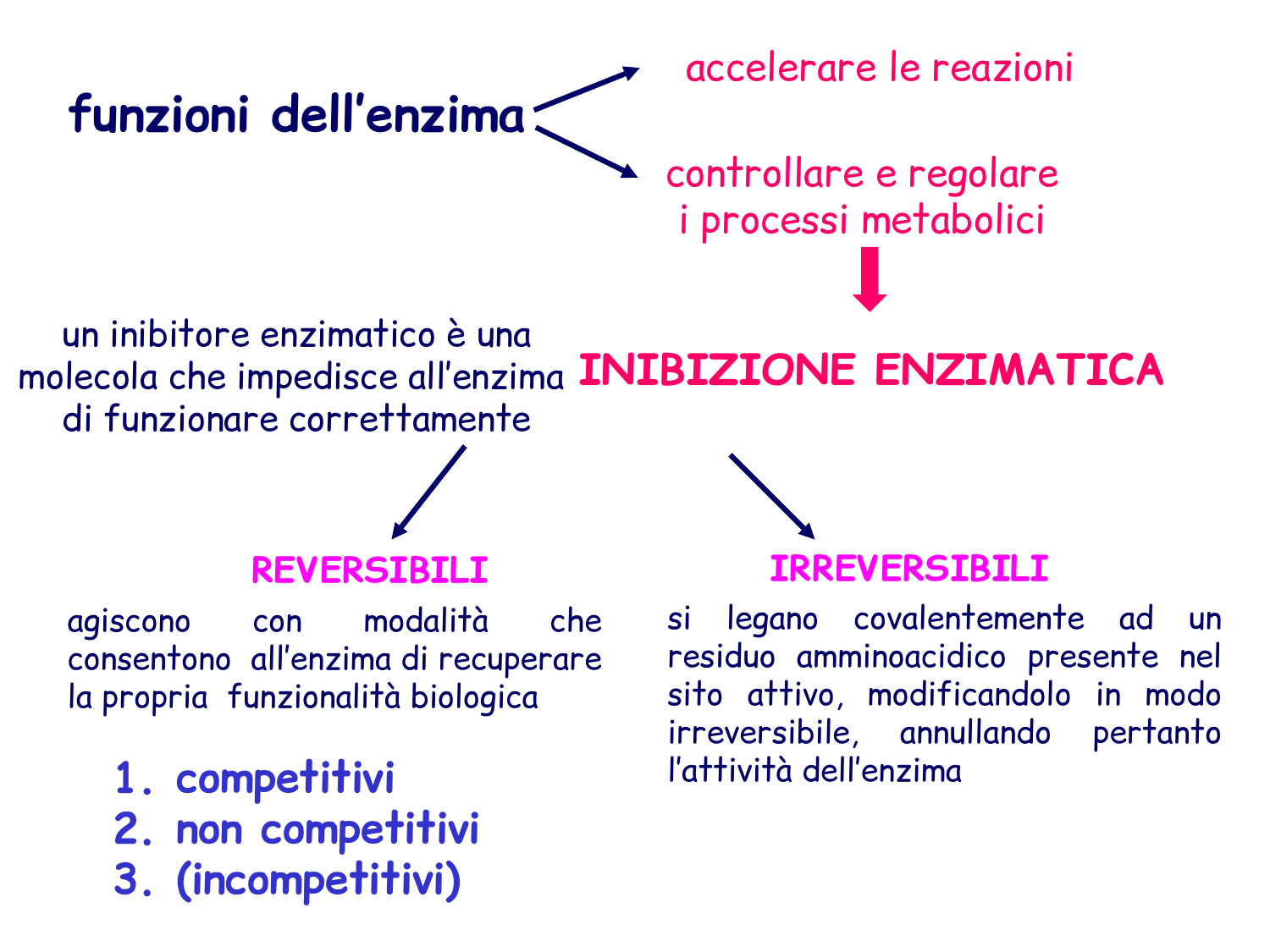

accelerare le reazioni

funzioni dell’enzima

controllare e regolare
i processi metabolici

un inibitore enzimatico è una
molecola che impedisce all’enzima
di funzionare correttamente
INIBIZIONE ENZIMATICA

IRREVERSIBILI
REVERSIBILI
si legano covalentemente ad un residuo amminoacidico presente nel sito attivo, modificandolo in modo irreversibile, annullando pertanto l’attività dell’enzima
agiscono con modalità che consentono  all’enzima di recuperare la propria  funzionalità biologica
competitivi
non competitivi
(incompetitivi)